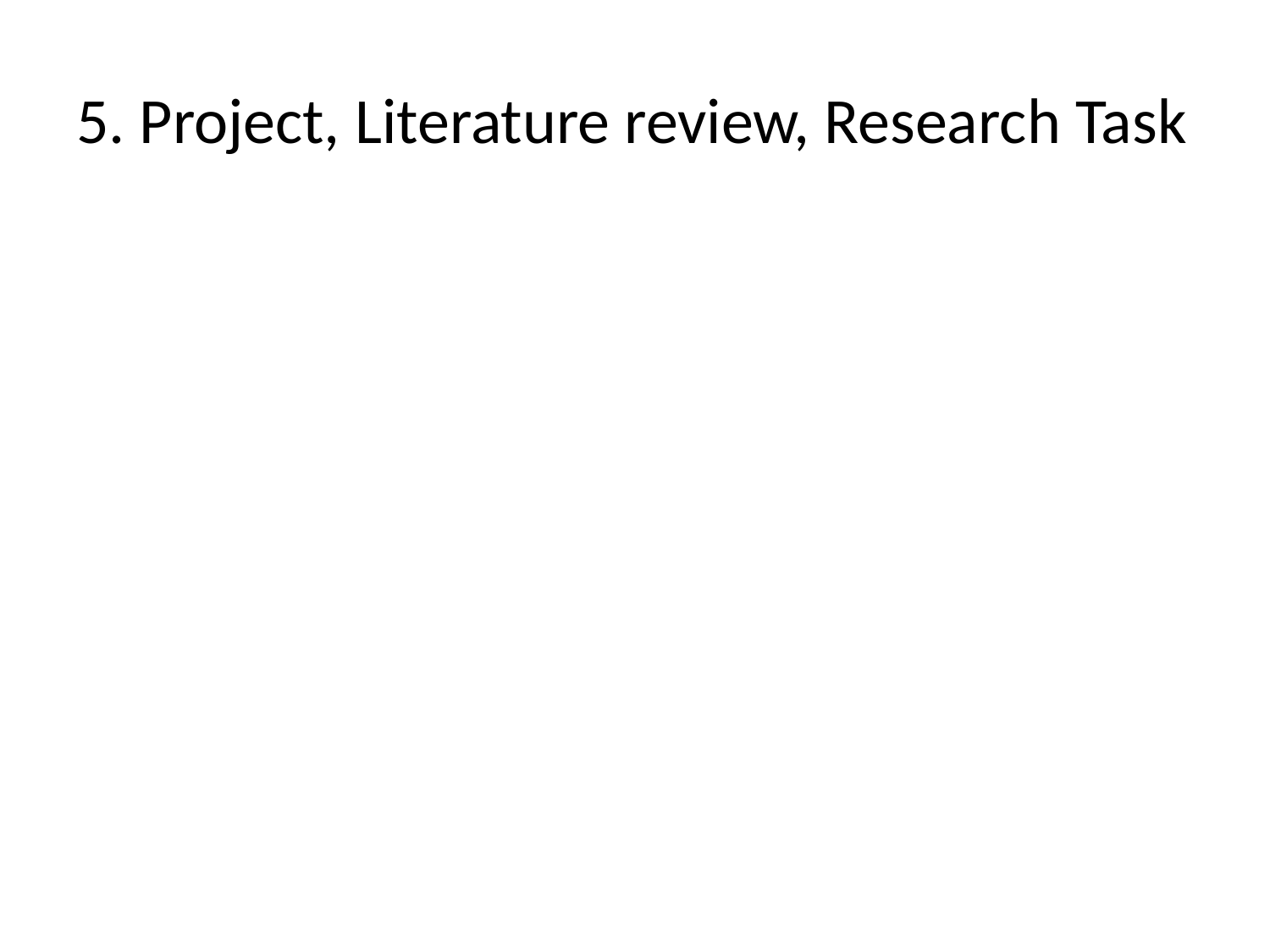

# 5. Project, Literature review, Research Task